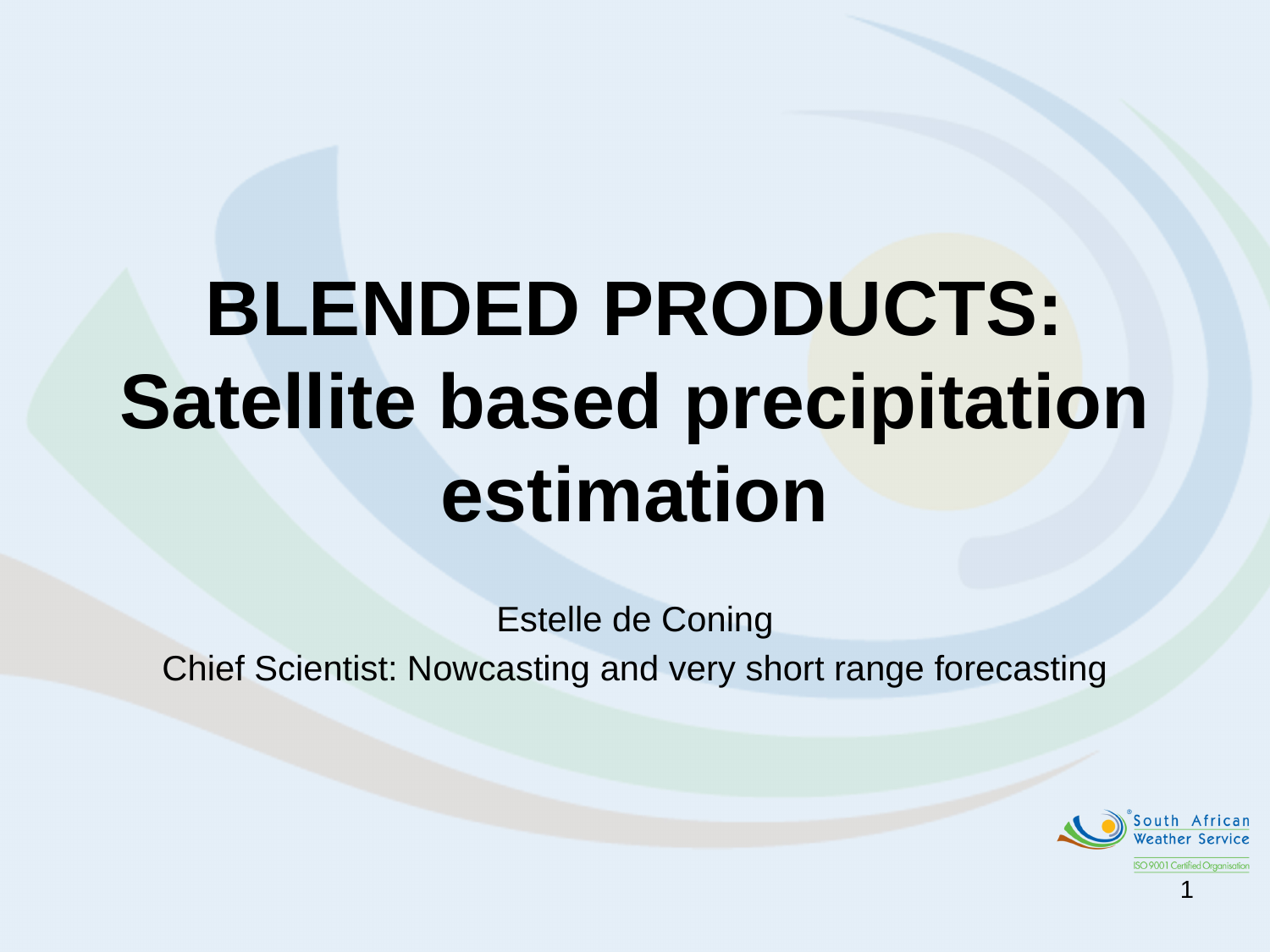

BLENDED PRODUCTS:
Satellite based precipitation estimation
Estelle de Coning
Chief Scientist: Nowcasting and very short range forecasting

1